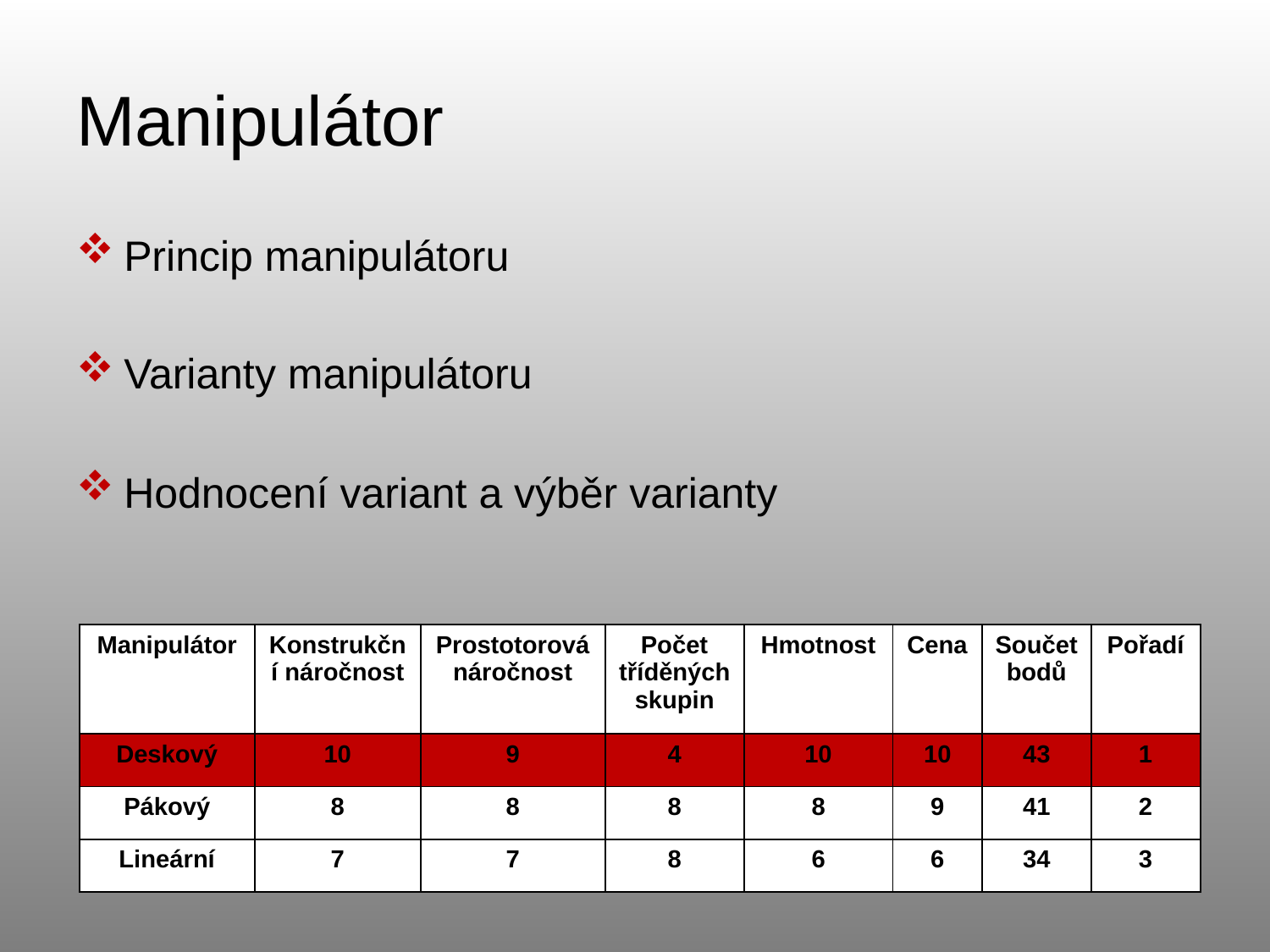

# Manipulátor
Princip manipulátoru

Varianty manipulátoru

Hodnocení variant a výběr varianty

| Manipulátor | Konstrukční náročnost | Prostotorová náročnost | Počet tříděných skupin | Hmotnost | Cena | Součet bodů | Pořadí |
| --- | --- | --- | --- | --- | --- | --- | --- |
| Deskový | 10 | 9 | 4 | 10 | 10 | 43 | 1 |
| Pákový | 8 | 8 | 8 | 8 | 9 | 41 | 2 |
| Lineární | 7 | 7 | 8 | 6 | 6 | 34 | 3 |